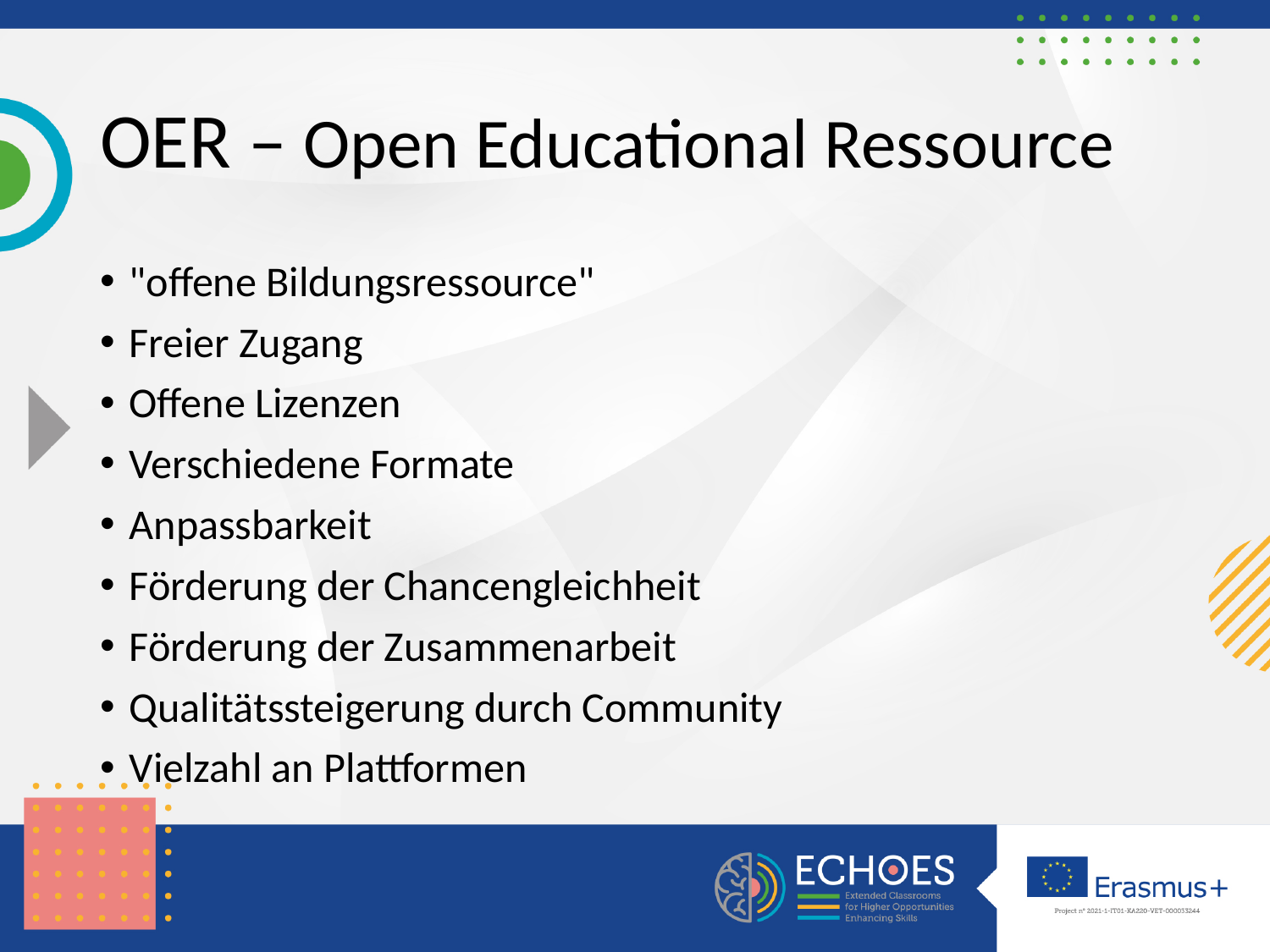

# OER – Open Educational Ressource
"offene Bildungsressource"
Freier Zugang
Offene Lizenzen
Verschiedene Formate
Anpassbarkeit
Förderung der Chancengleichheit
Förderung der Zusammenarbeit
Qualitätssteigerung durch Community
Vielzahl an Plattformen